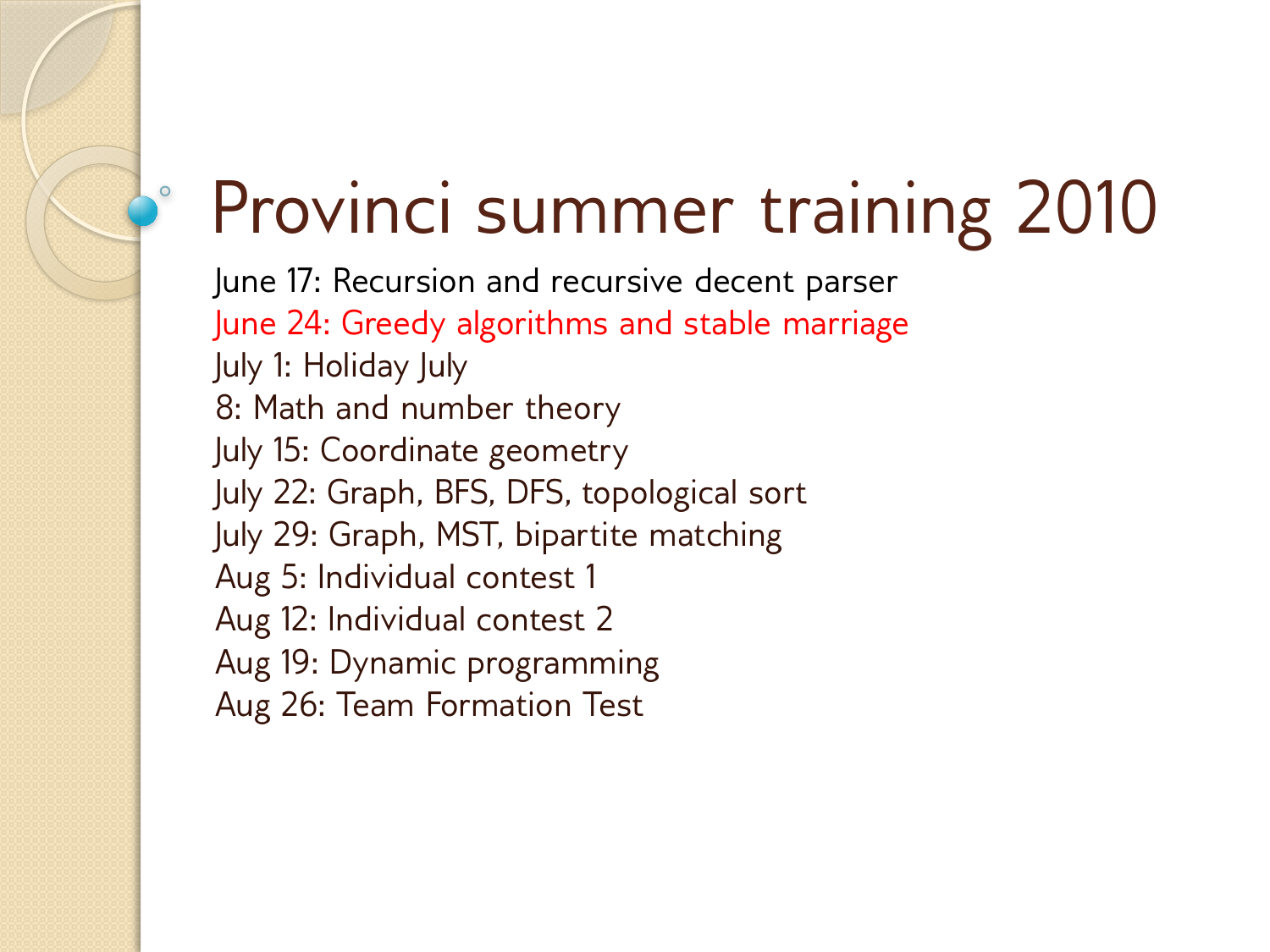

# Provinci summer training 2010
June 17: Recursion and recursive decent parser
June 24: Greedy algorithms and stable marriage
July 1: Holiday July
8: Math and number theory
July 15: Coordinate geometry
July 22: Graph, BFS, DFS, topological sort
July 29: Graph, MST, bipartite matching
Aug 5: Individual contest 1
Aug 12: Individual contest 2
Aug 19: Dynamic programming
Aug 26: Team Formation Test